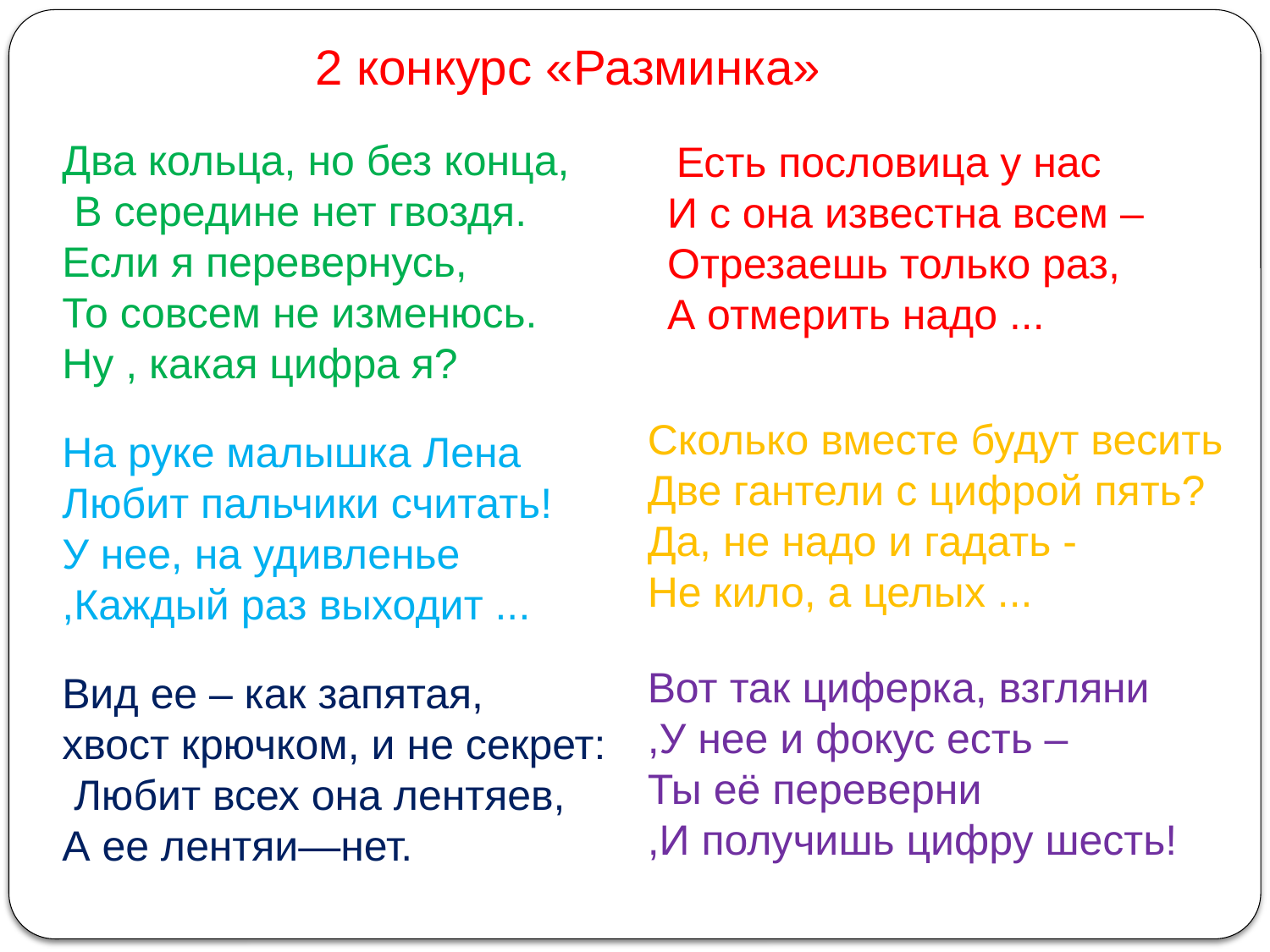

2 конкурс «Разминка»

Два кольца, но без конца,
 В середине нет гвоздя.
Если я перевернусь,
То совсем не изменюсь.
Ну , какая цифра я?

На руке малышка Лена
Любит пальчики считать!
У нее, на удивленье
,Каждый раз выходит ...

Вид ее – как запятая,
хвост крючком, и не секрет:
 Любит всех она лентяев,
А ее лентяи—нет.
 Есть пословица у нас
И с она известна всем –
Отрезаешь только раз,
А отмерить надо ...

Сколько вместе будут весить
Две гантели с цифрой пять?
Да, не надо и гадать -
Не кило, а целых ...
Вот так циферка, взгляни
,У нее и фокус есть –
Ты её переверни
,И получишь цифру шесть!